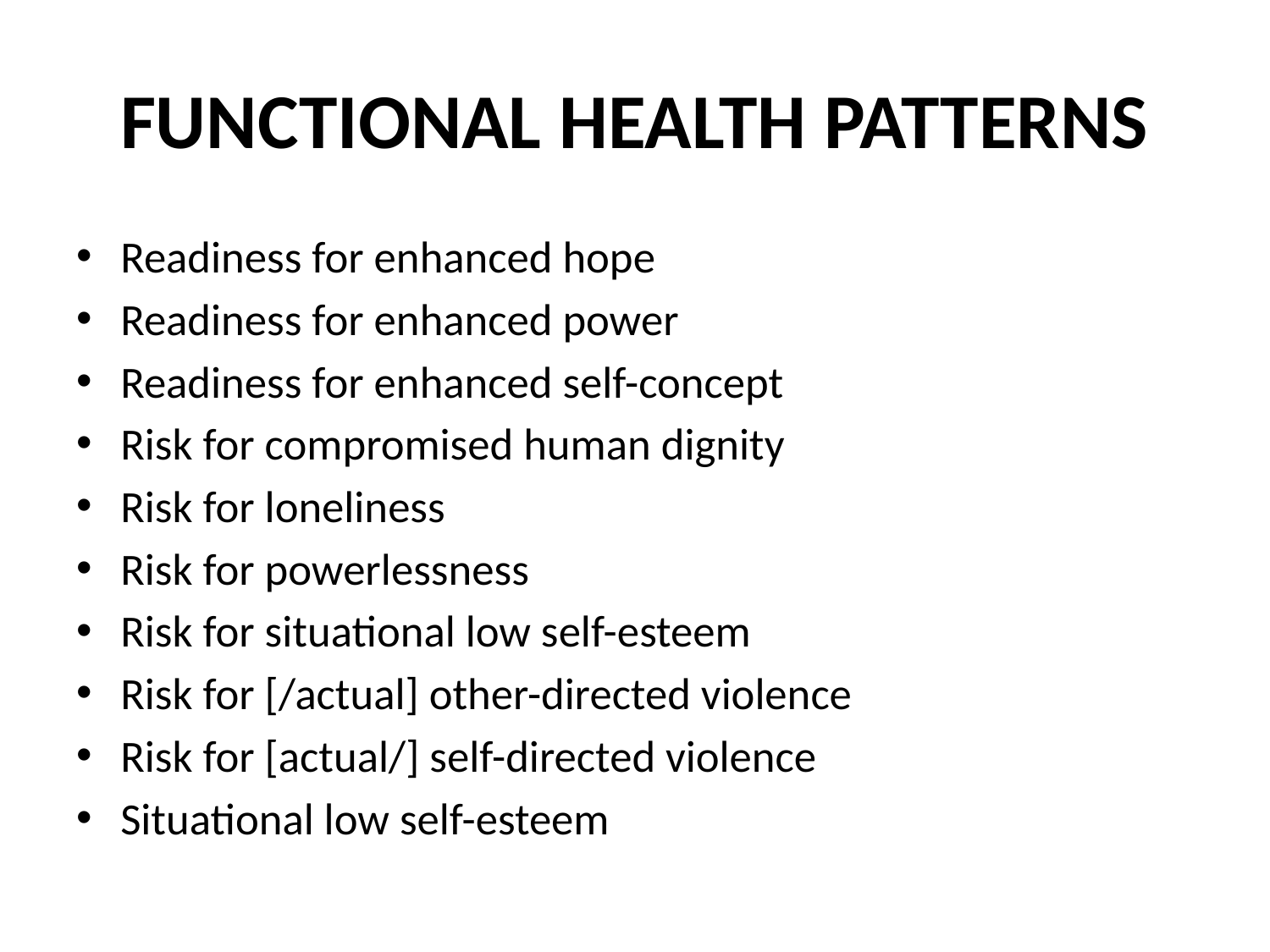

# FUNCTIONAL HEALTH PATTERNS
Readiness for enhanced hope
Readiness for enhanced power
Readiness for enhanced self-concept
Risk for compromised human dignity
Risk for loneliness
Risk for powerlessness
Risk for situational low self-esteem
Risk for [/actual] other-directed violence
Risk for [actual/] self-directed violence
Situational low self-esteem